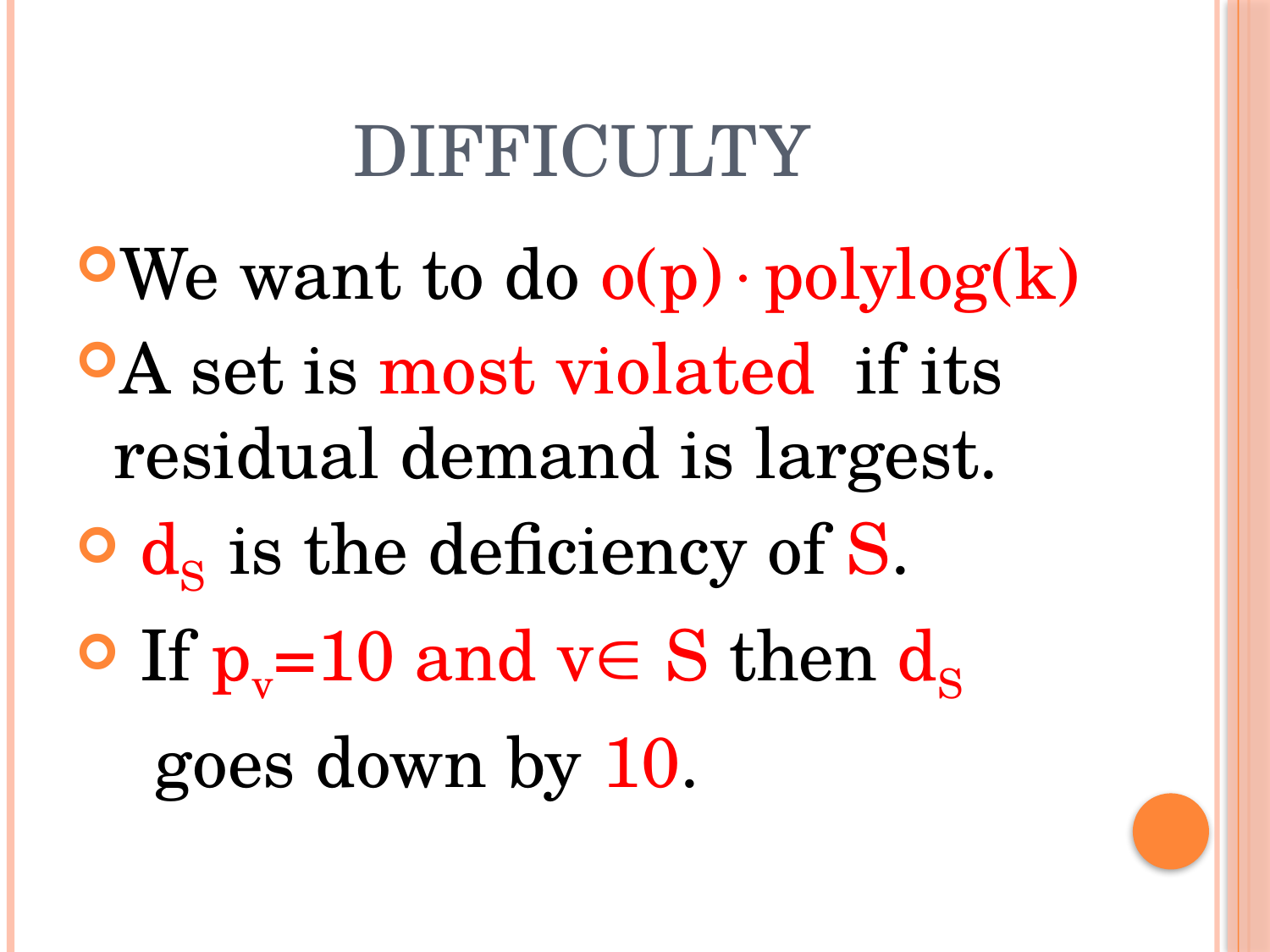

# difficulty
We want to do o(p)⋅polylog(k)
A set is most violated  if its residual demand is largest.
 dS  is the deficiency of S.
 If pv=10 and v∈ S then dS
    goes down by 10.